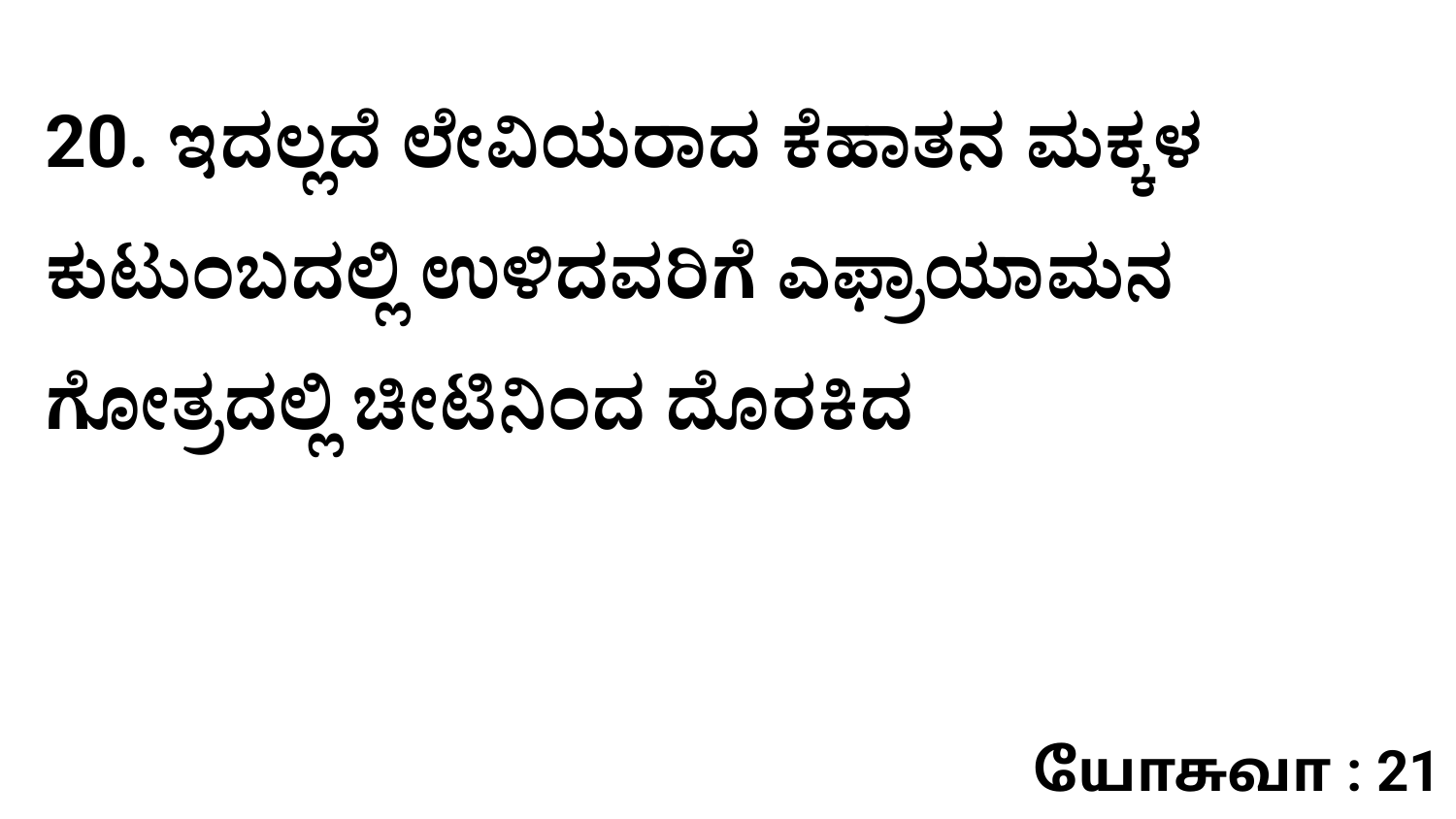

20. ಇದಲ್ಲದೆ ಲೇವಿಯರಾದ ಕೆಹಾತನ ಮಕ್ಕಳ ಕುಟುಂಬದಲ್ಲಿ ಉಳಿದವರಿಗೆ ಎಫ್ರಾಯಾಮನ ಗೋತ್ರದಲ್ಲಿ ಚೀಟಿನಿಂದ ದೊರಕಿದ
யோசுவா : 21